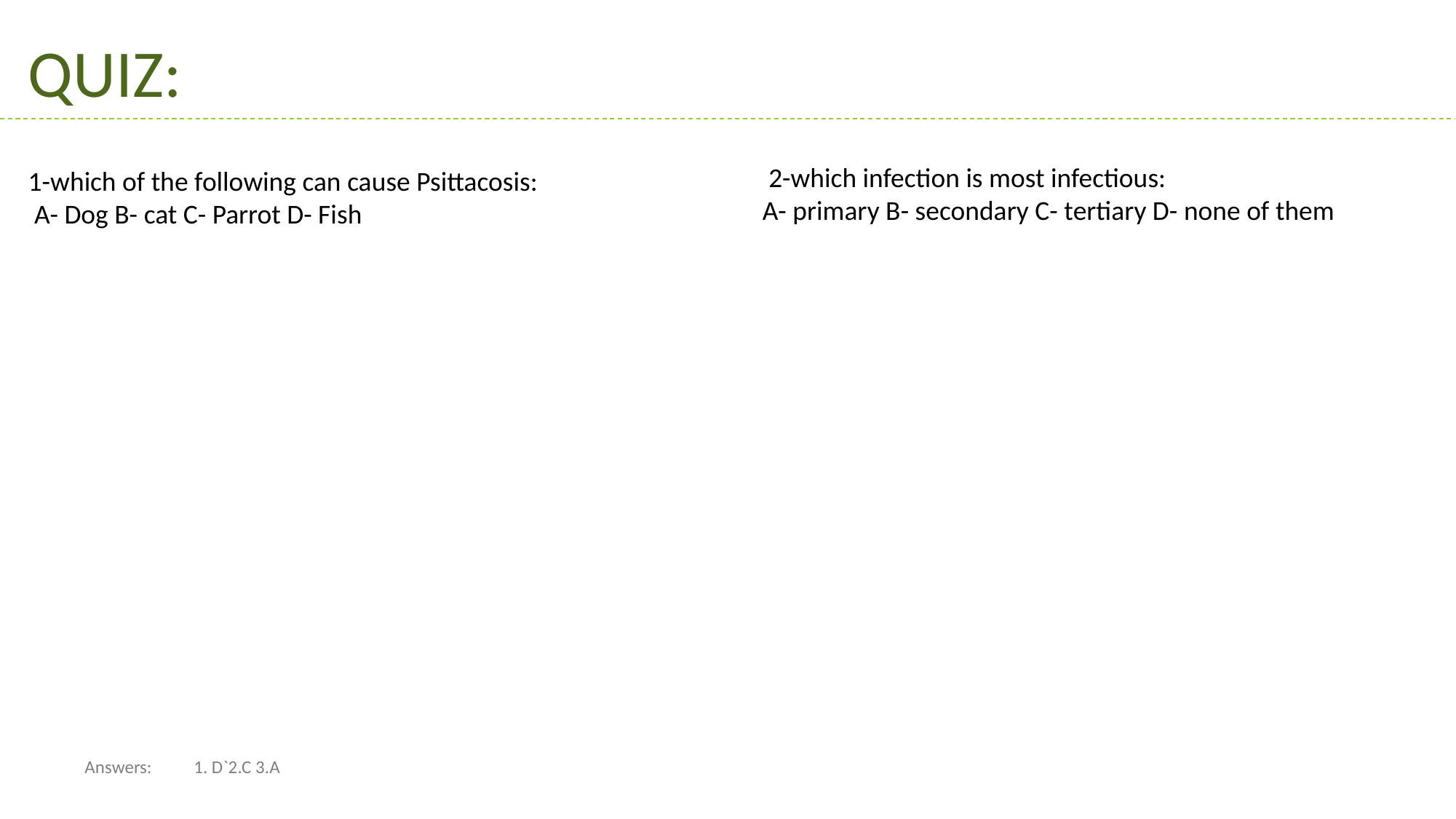

QUIZ:
 2-which infection is most infectious:
A- primary B- secondary C- tertiary D- none of them
1-which of the following can cause Psittacosis:
 A- Dog B- cat C- Parrot D- Fish

Answers: 	1. D`2.C 3.A